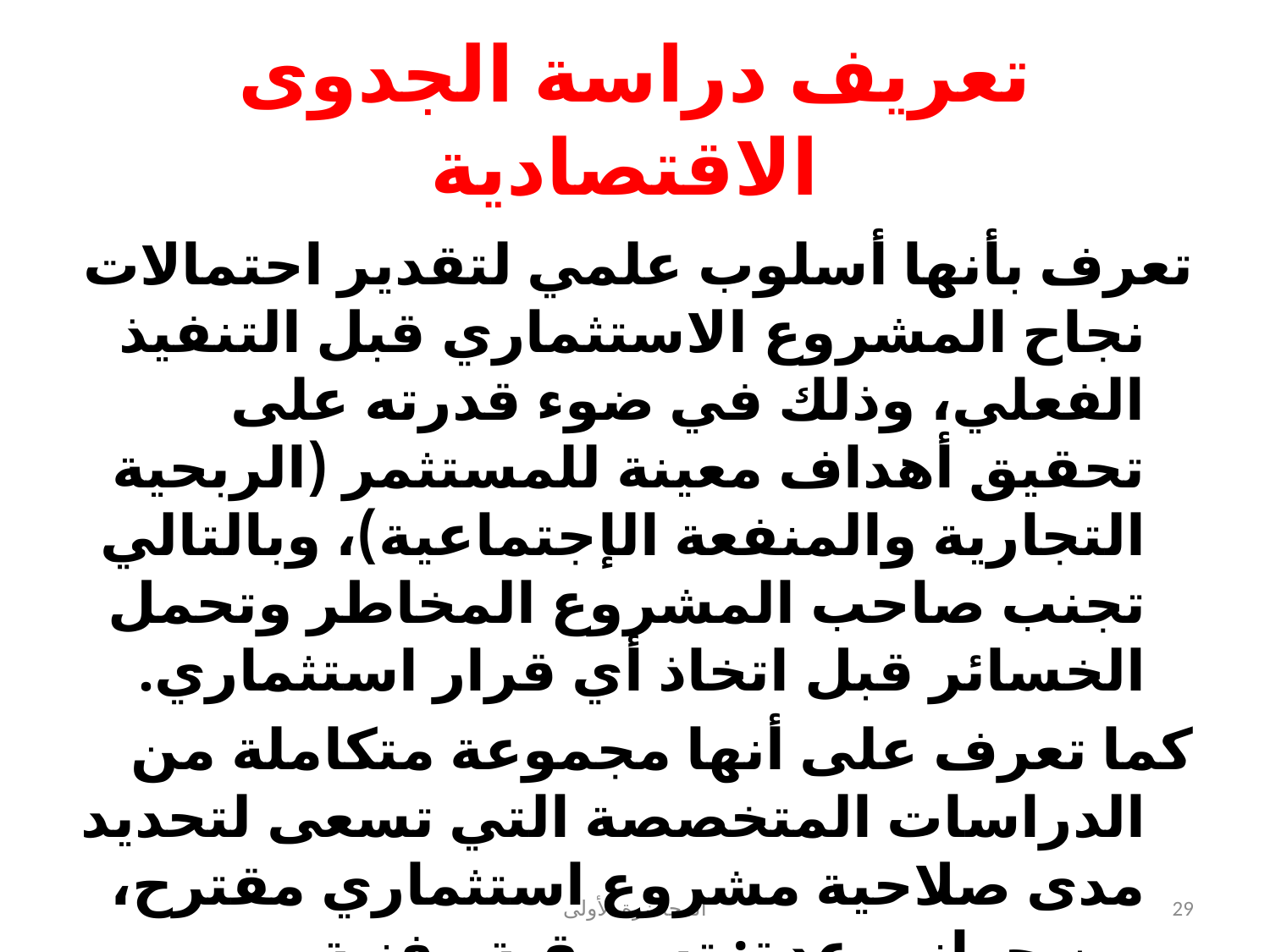

# تعريف دراسة الجدوى الاقتصادية
تعرف بأنها أسلوب علمي لتقدير احتمالات نجاح المشروع الاستثماري قبل التنفيذ الفعلي، وذلك في ضوء قدرته على تحقيق أهداف معينة للمستثمر (الربحية التجارية والمنفعة الإجتماعية)، وبالتالي تجنب صاحب المشروع المخاطر وتحمل الخسائر قبل اتخاذ أي قرار استثماري.
كما تعرف على أنها مجموعة متكاملة من الدراسات المتخصصة التي تسعى لتحديد مدى صلاحية مشروع استثماري مقترح، من جوانب عدة: تسويقية ـ فنية ـ تمويلية ـ مالية ـ اقتصادية واجتماعية، وذلك تمهيدا لاتخاذ قرار استثماري بشأن قبول أو رفض المشروع.
المحاضرة الأولى
29